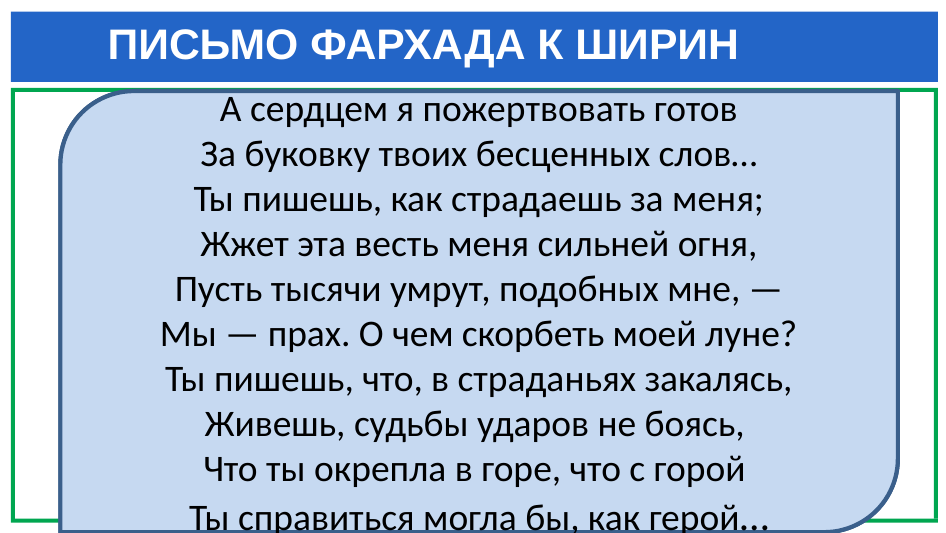

ПИСЬМО ФАРХАДА К ШИРИН
А сердцем я пожертвовать готов
 За буковку твоих бесценных слов…
Ты пишешь, как страдаешь за меня;
 Жжет эта весть меня сильней огня,
Пусть тысячи умрут, подобных мне, —
 Мы — прах. О чем скорбеть моей луне?
Ты пишешь, что, в страданьях закалясь, Живешь, судьбы ударов не боясь,
Что ты окрепла в горе, что с горой
Ты справиться могла бы, как герой…
А сердцем я пожертвовать готов
 За буковку твоих бесценных слов…
Ты пишешь, как страдаешь за меня;
 Жжет эта весть меня сильней огня,
Пусть тысячи умрут, подобных мне, —
 Мы — прах. О чем скорбеть моей луне?
Ты пишешь, что, в страданьях закалясь, Живешь, судьбы ударов не боясь,
Что ты окрепла в горе, что с горой
Ты справиться могла бы, как герой…